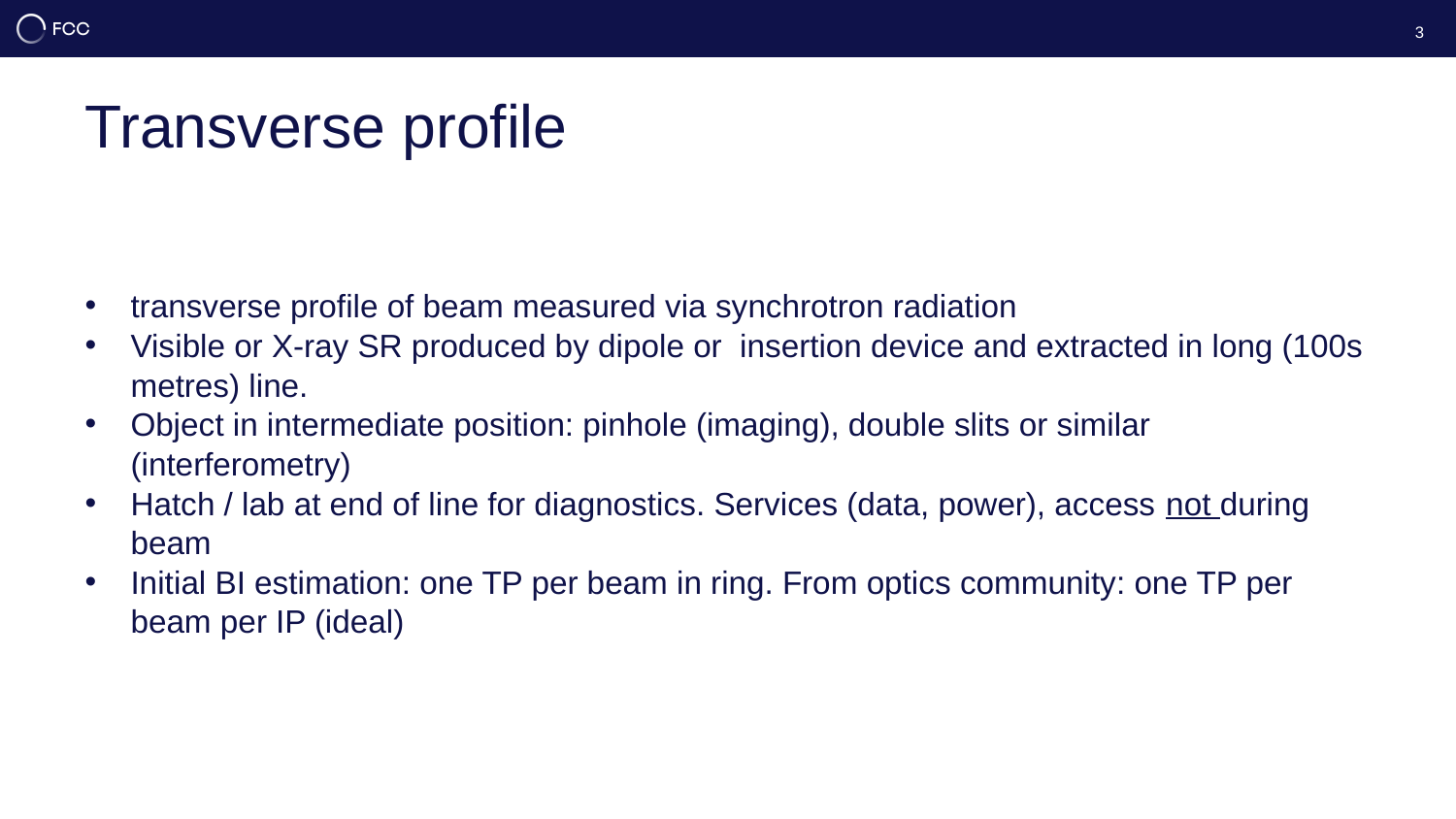

3
# Transverse profile
transverse profile of beam measured via synchrotron radiation
Visible or X-ray SR produced by dipole or  insertion device and extracted in long (100s metres) line.
Object in intermediate position: pinhole (imaging), double slits or similar (interferometry)
Hatch / lab at end of line for diagnostics. Services (data, power), access not during beam
Initial BI estimation: one TP per beam in ring. From optics community: one TP per beam per IP (ideal)